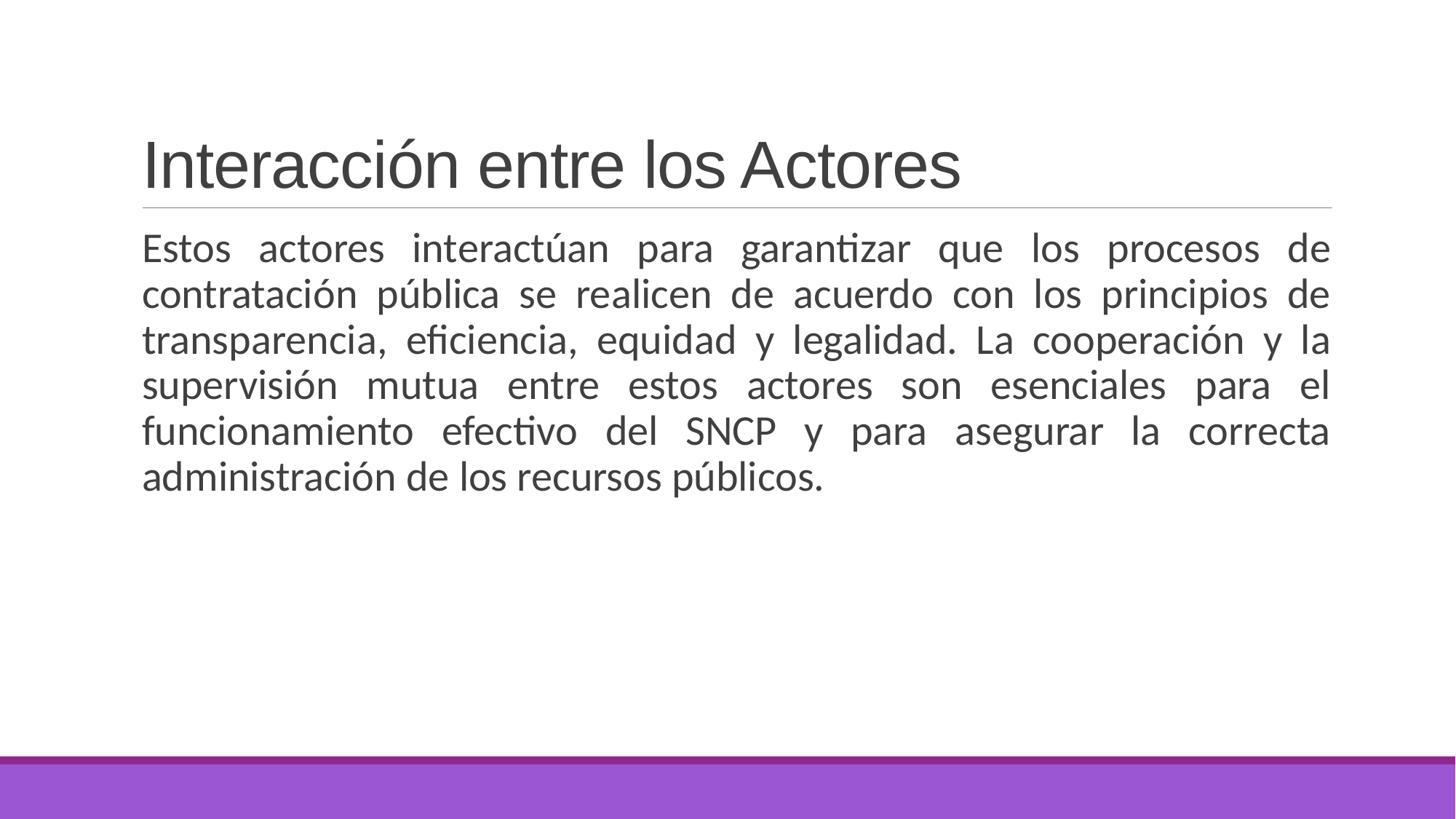

# Interacción entre los Actores
Estos actores interactúan para garantizar que los procesos de contratación pública se realicen de acuerdo con los principios de transparencia, eficiencia, equidad y legalidad. La cooperación y la supervisión mutua entre estos actores son esenciales para el funcionamiento efectivo del SNCP y para asegurar la correcta administración de los recursos públicos.